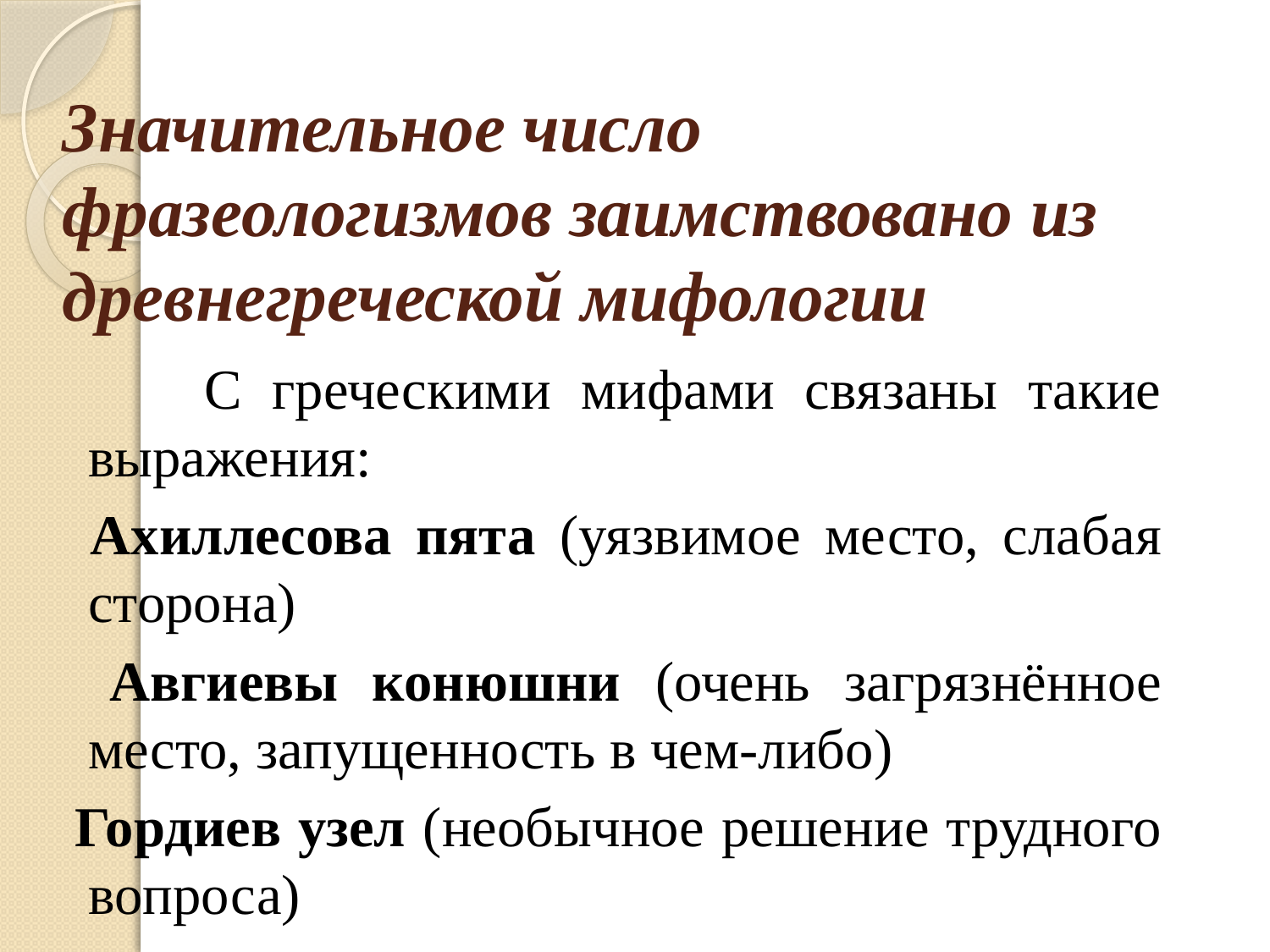

# Значительное число фразеологизмов заимствовано из древнегреческой мифологии
     С греческими мифами связаны такие выражения:
  Ахиллесова пята (уязвимое место, слабая сторона)
  Авгиевы конюшни (очень загрязнённое место, запущенность в чем-либо)
  Гордиев узел (необычное решение трудного вопроса)